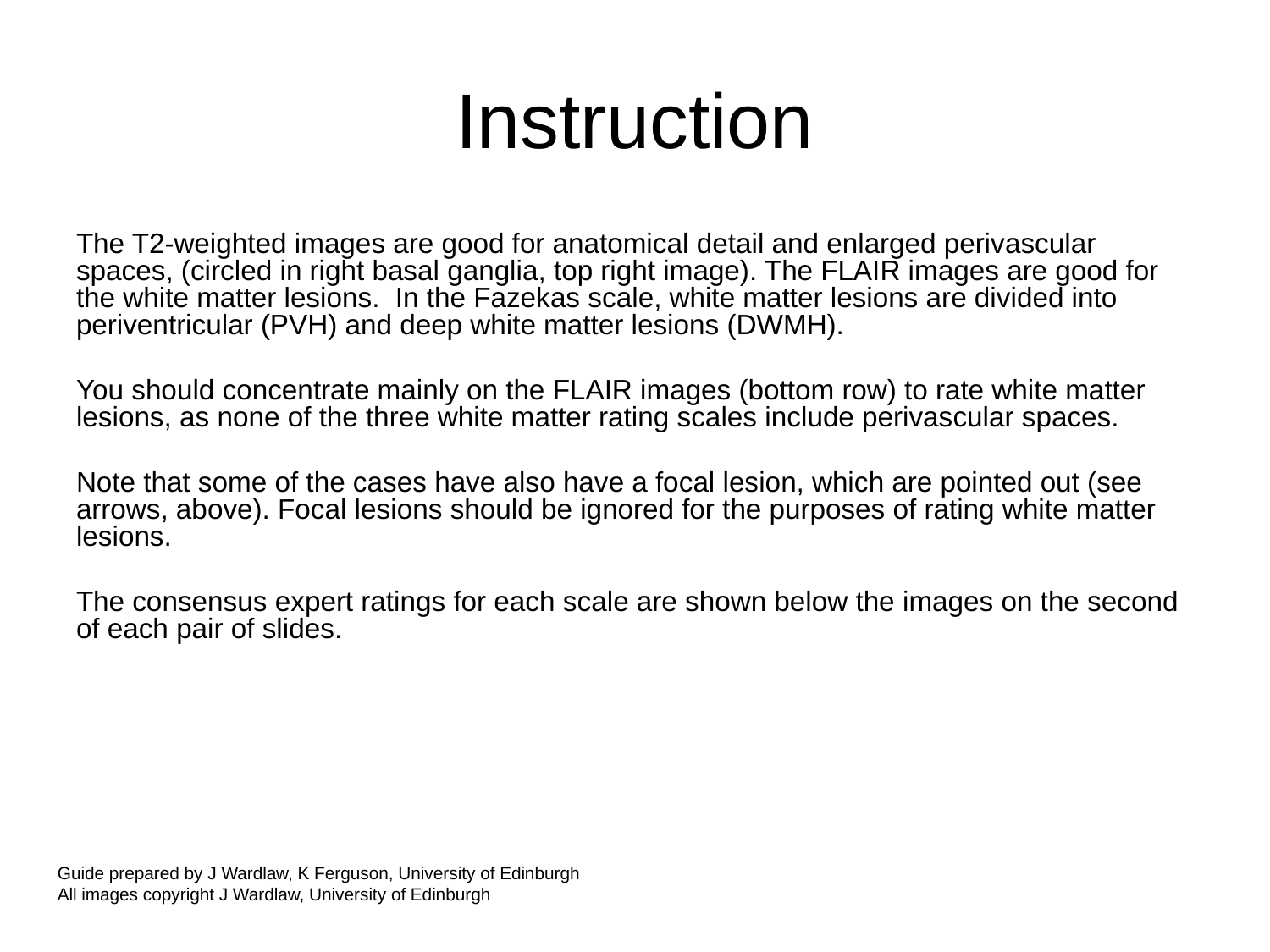

Instruction

The T2-weighted images are good for anatomical detail and enlarged perivascular spaces, (circled in right basal ganglia, top right image). The FLAIR images are good for the white matter lesions.  In the Fazekas scale, white matter lesions are divided into periventricular (PVH) and deep white matter lesions (DWMH).

You should concentrate mainly on the FLAIR images (bottom row) to rate white matter lesions, as none of the three white matter rating scales include perivascular spaces.

Note that some of the cases have also have a focal lesion, which are pointed out (see arrows, above). Focal lesions should be ignored for the purposes of rating white matter lesions.

The consensus expert ratings for each scale are shown below the images on the second of each pair of slides.

Guide prepared by J Wardlaw, K Ferguson, University of Edinburgh
All images copyright J Wardlaw, University of Edinburgh